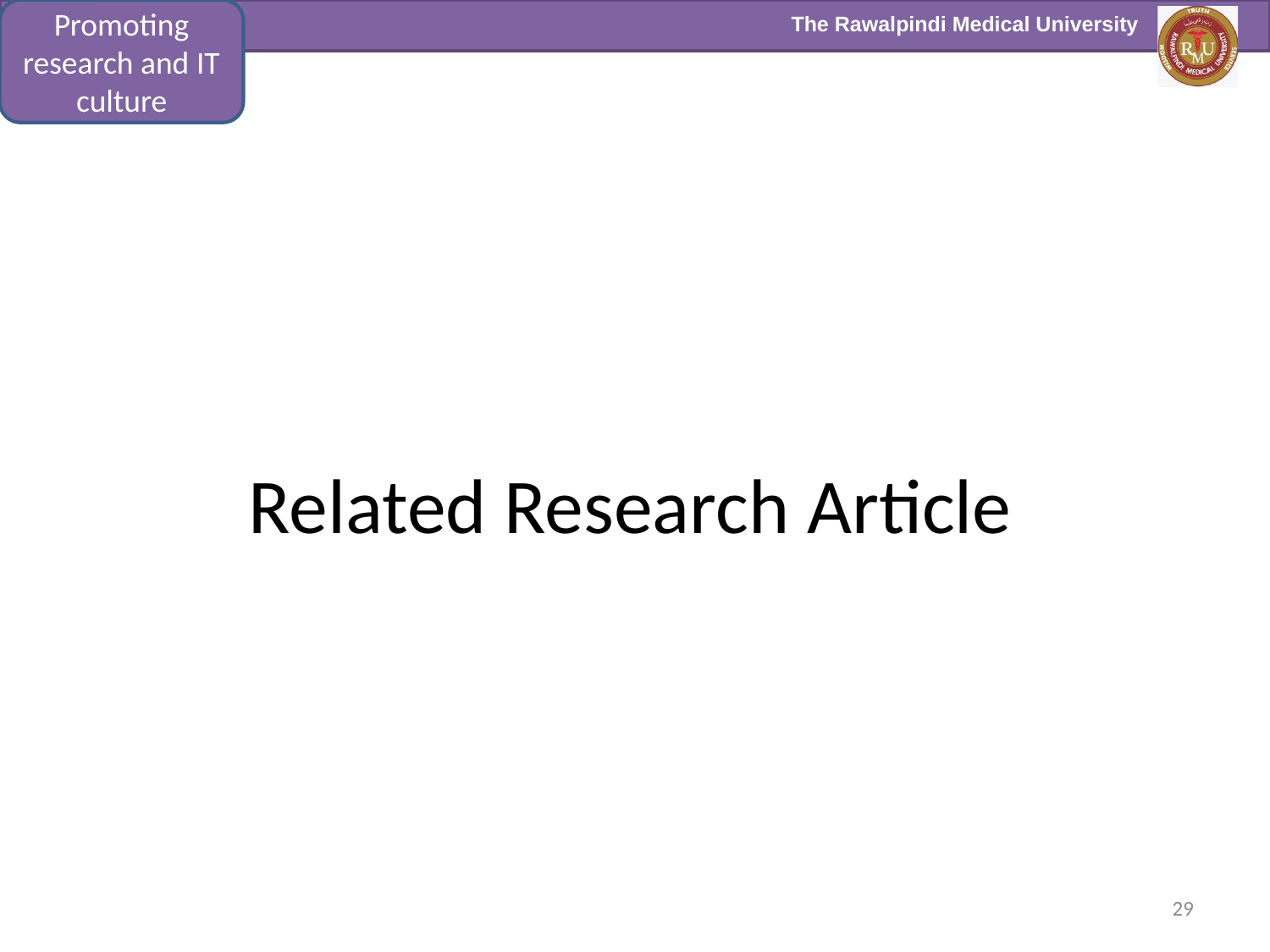

Promoting research and IT culture
# Related Research Article
29